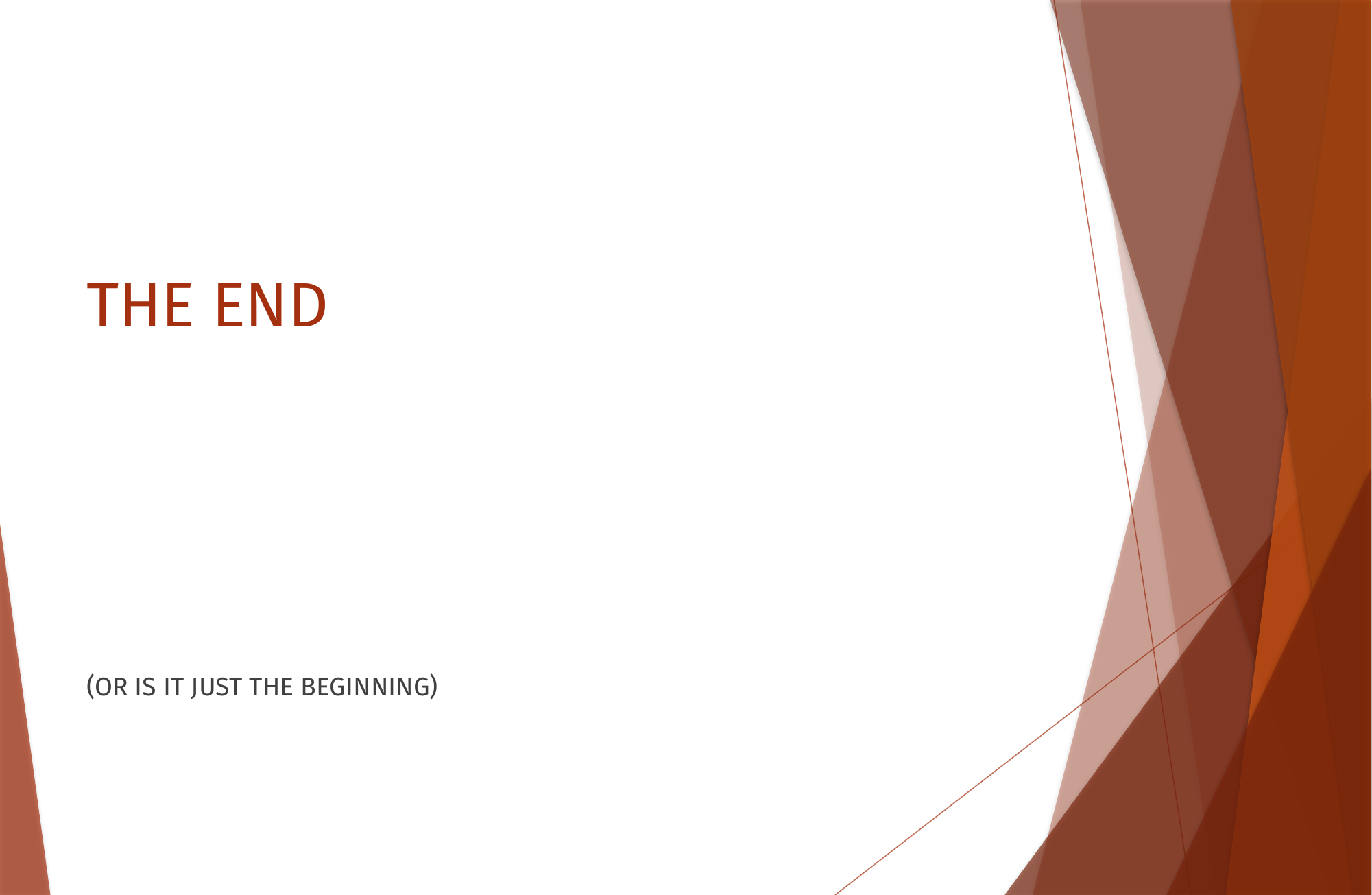

# THE END
(OR IS IT JUST THE BEGINNING)